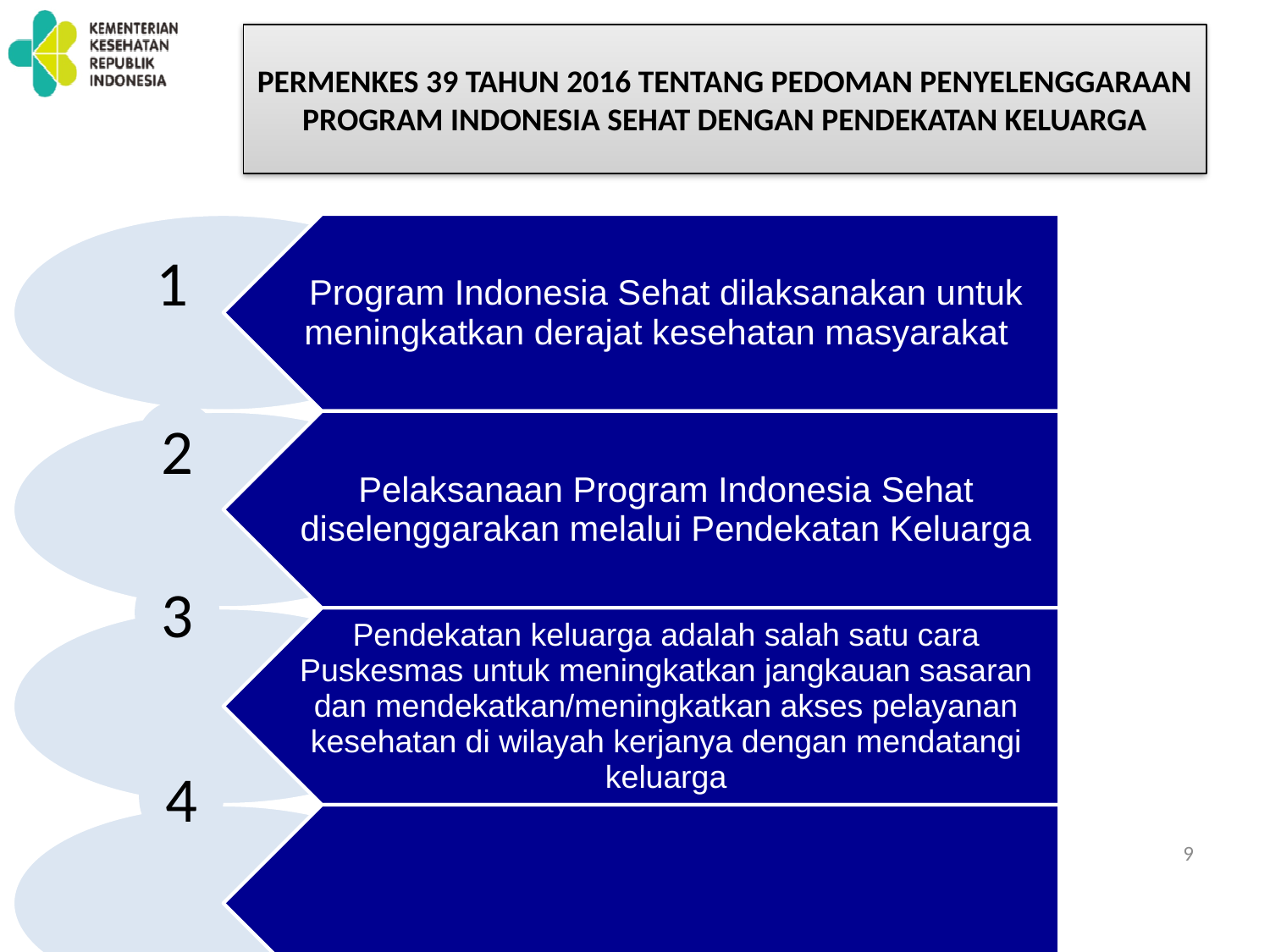

PERMENKES 39 TAHUN 2016 TENTANG PEDOMAN PENYELENGGARAAN
PROGRAM INDONESIA SEHAT DENGAN PENDEKATAN KELUARGA
Pelaksanaan Program Indonesia Sehat diselenggarakan melalui Pendekatan Keluarga
Pendekatan keluarga adalah salah satu cara Puskesmas untuk meningkatkan jangkauan sasaran dan mendekatkan/meningkatkan akses pelayanan kesehatan di wilayah kerjanya dengan mendatangi keluarga
Program Indonesia Sehat dilaksanakan untuk meningkatkan derajat kesehatan masyarakat
1
2
3
4
9